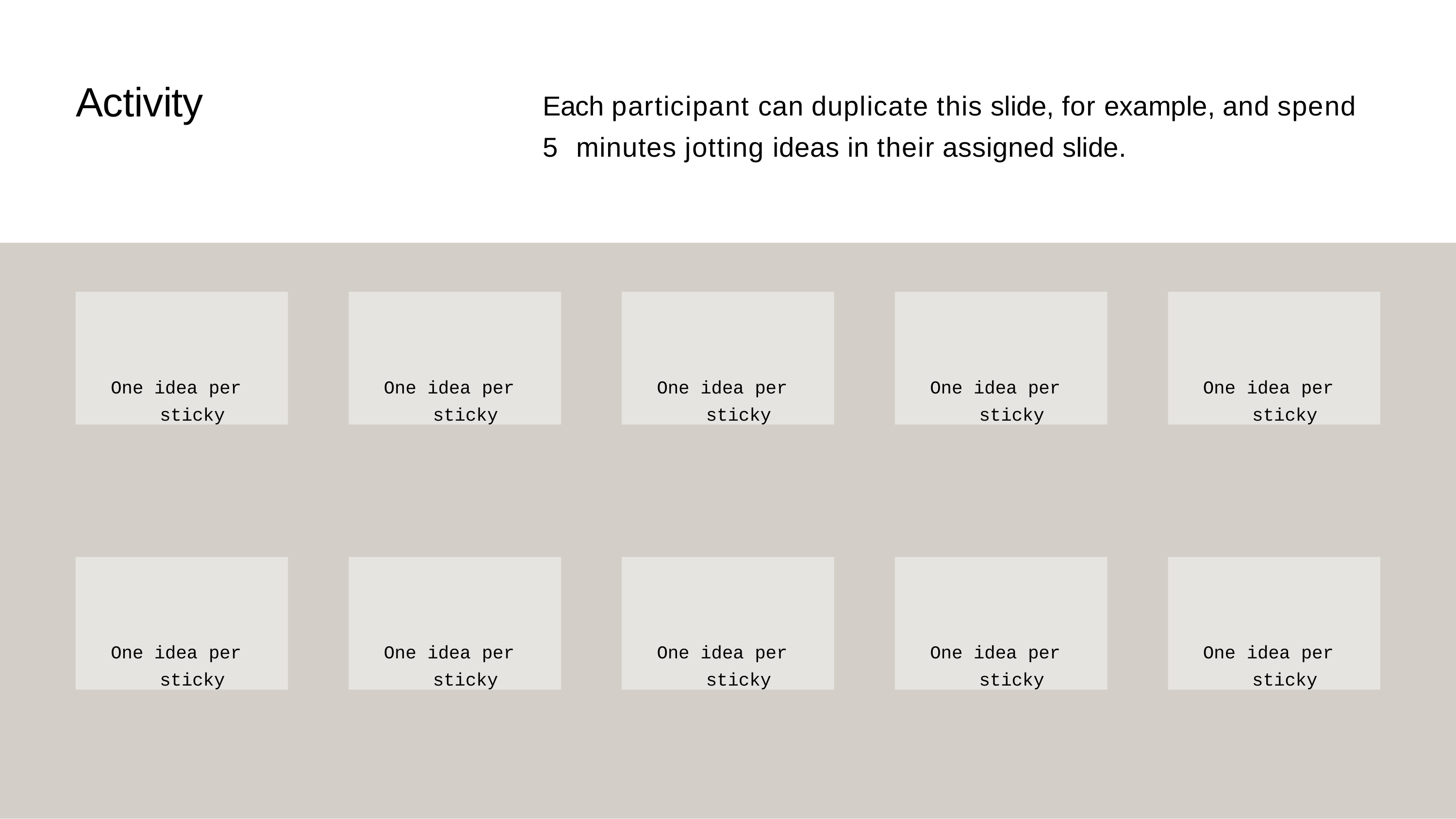

# Activity
Each participant can duplicate this slide, for example, and spend 5  minutes jotting ideas in their assigned slide.

One idea per  sticky

One idea per  sticky

One idea per  sticky

One idea per  sticky

One idea per  sticky

One idea per  sticky

One idea per  sticky

One idea per  sticky

One idea per  sticky

One idea per  sticky